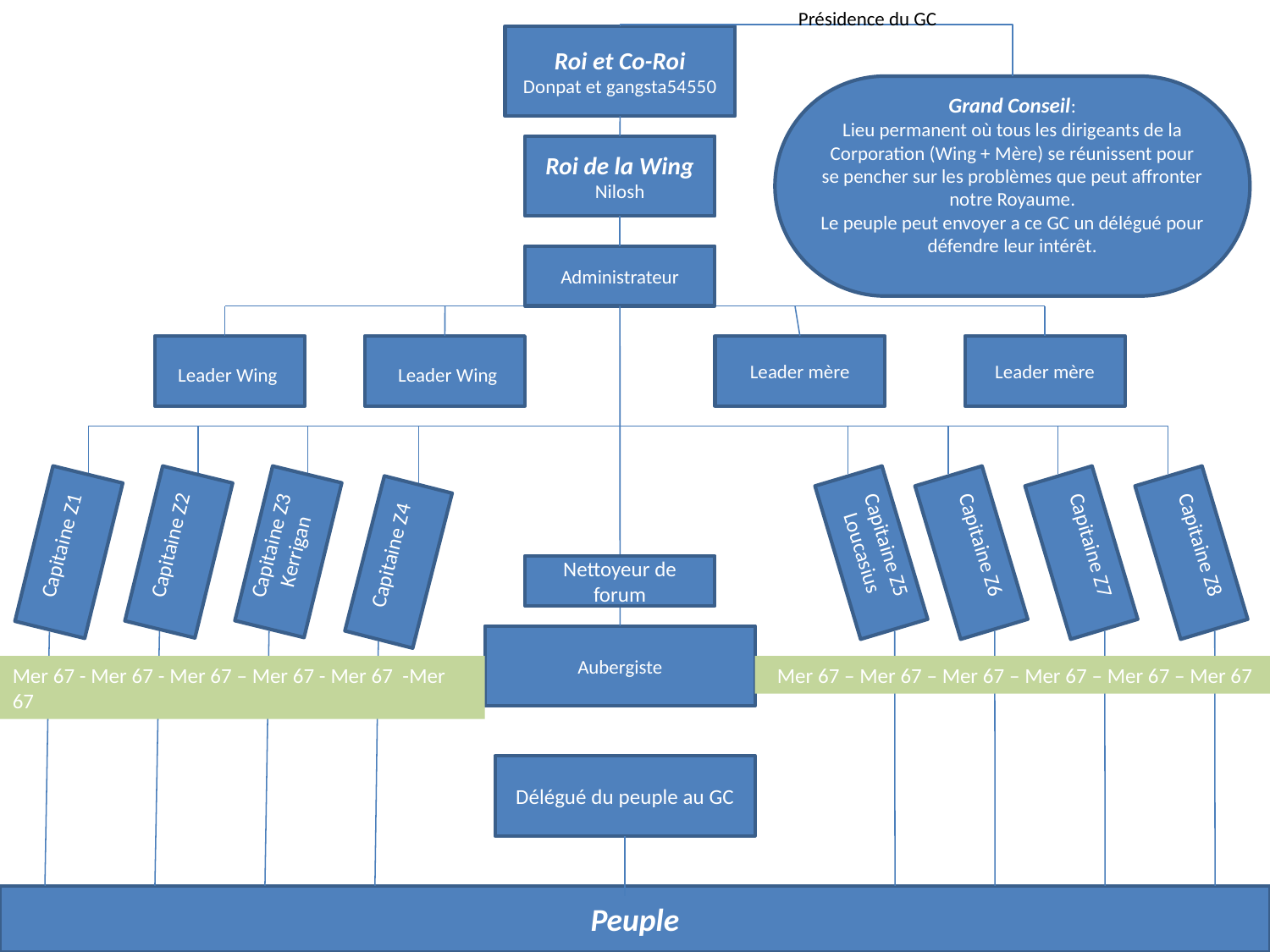

Présidence du GC
Roi et Co-Roi
Donpat et gangsta54550

Grand Conseil:
Lieu permanent où tous les dirigeants de la Corporation (Wing + Mère) se réunissent pour se pencher sur les problèmes que peut affronter notre Royaume.
Le peuple peut envoyer a ce GC un délégué pour défendre leur intérêt.

Roi de la Wing
Nilosh
Administrateur

Leader mère
Leader mère
Leader Wing
Leader Wing

Capitaine Z3
Kerrigan
Capitaine Z5
Loucasius
Capitaine Z2
Capitaine Z1
Capitaine Z8
Capitaine Z7
Capitaine Z6
#
Capitaine Z4
Nettoyeur de forum
Aubergiste
Mer 67 - Mer 67 - Mer 67 – Mer 67 - Mer 67  -Mer 67
  Mer 67 – Mer 67 – Mer 67 – Mer 67 – Mer 67 – Mer 67
Délégué du peuple au GC
Peuple